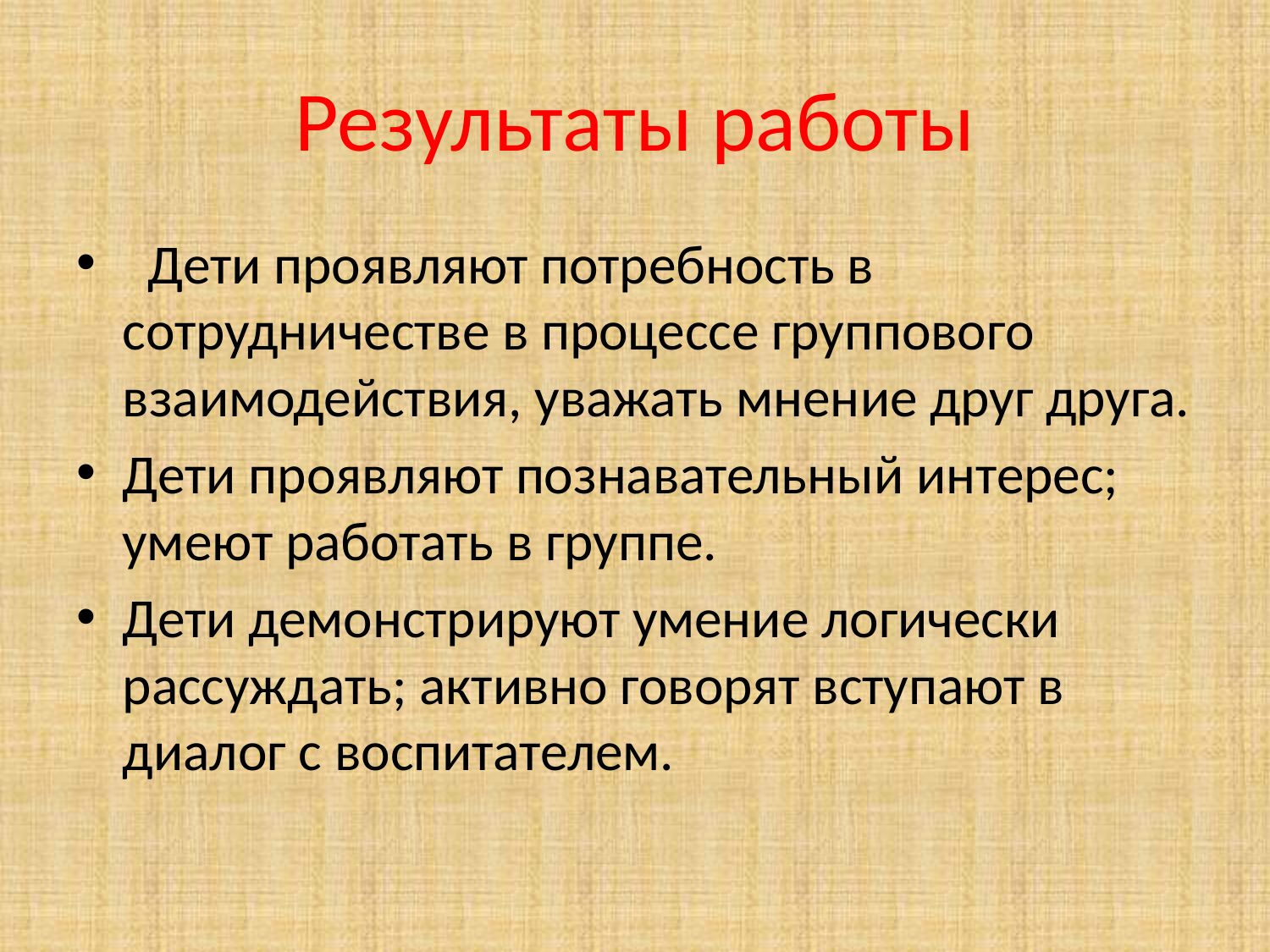

# Результаты работы
  Дети проявляют потребность в сотрудничестве в процессе группового взаимодействия, уважать мнение друг друга.
Дети проявляют познавательный интерес; умеют работать в группе.
Дети демонстрируют умение логически рассуждать; активно говорят вступают в диалог с воспитателем.